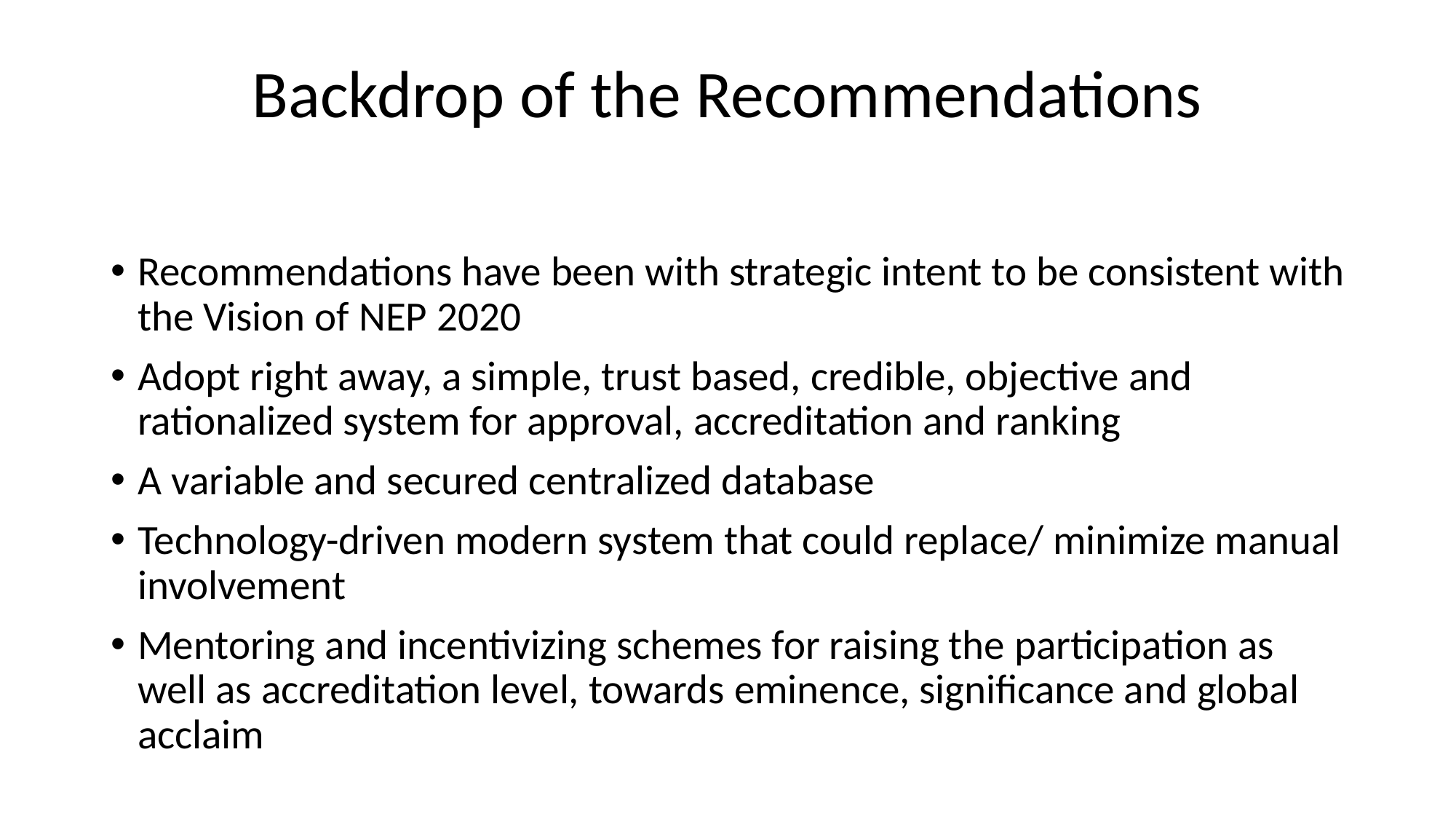

# Backdrop of the Recommendations
Recommendations have been with strategic intent to be consistent with the Vision of NEP 2020
Adopt right away, a simple, trust based, credible, objective and rationalized system for approval, accreditation and ranking
A variable and secured centralized database
Technology-driven modern system that could replace/ minimize manual involvement
Mentoring and incentivizing schemes for raising the participation as well as accreditation level, towards eminence, significance and global acclaim